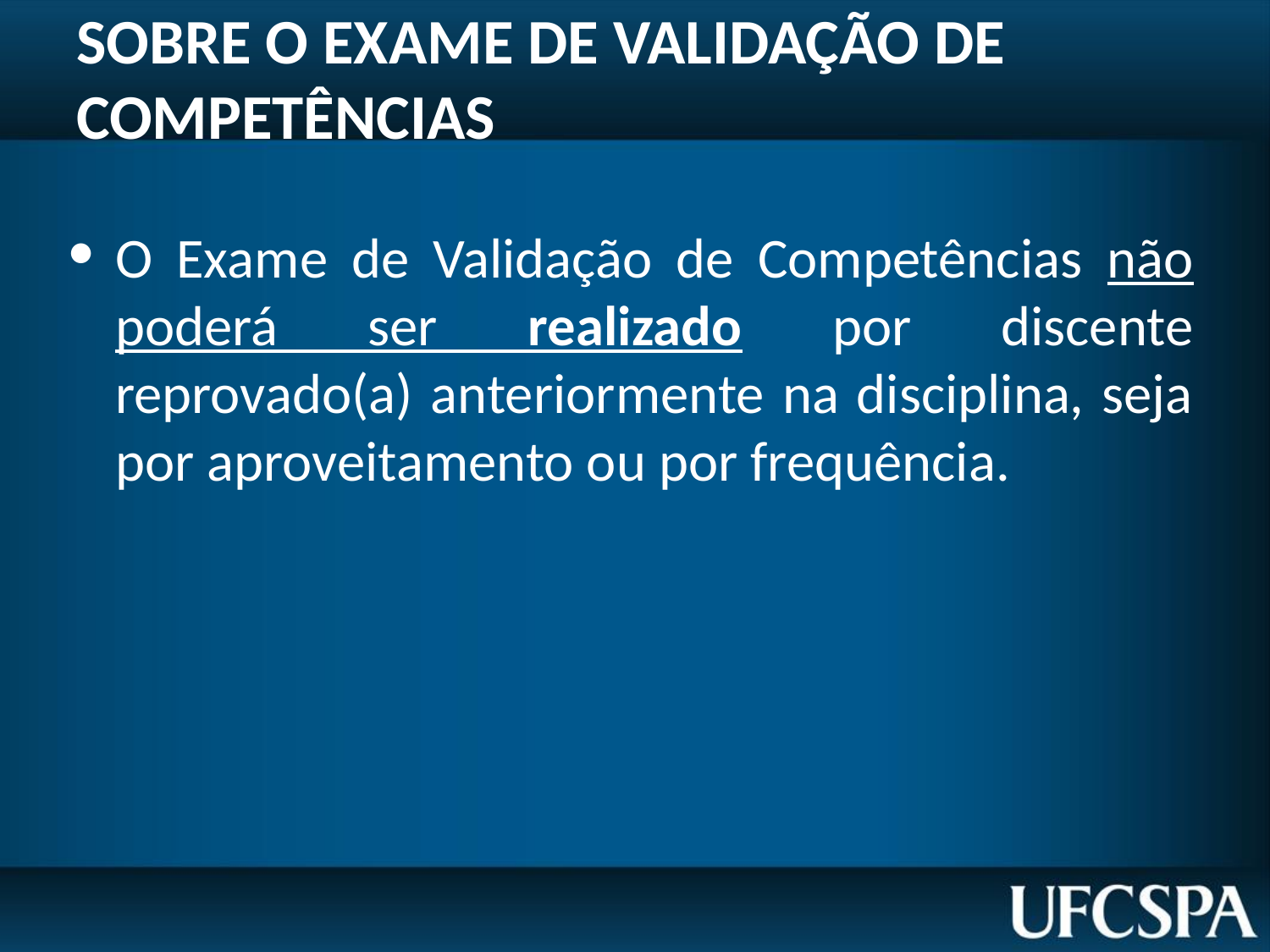

# SOBRE O EXAME DE VALIDAÇÃO DE COMPETÊNCIAS

O Exame de Validação de Competências não poderá ser realizado por discente reprovado(a) anteriormente na disciplina, seja por aproveitamento ou por frequência.